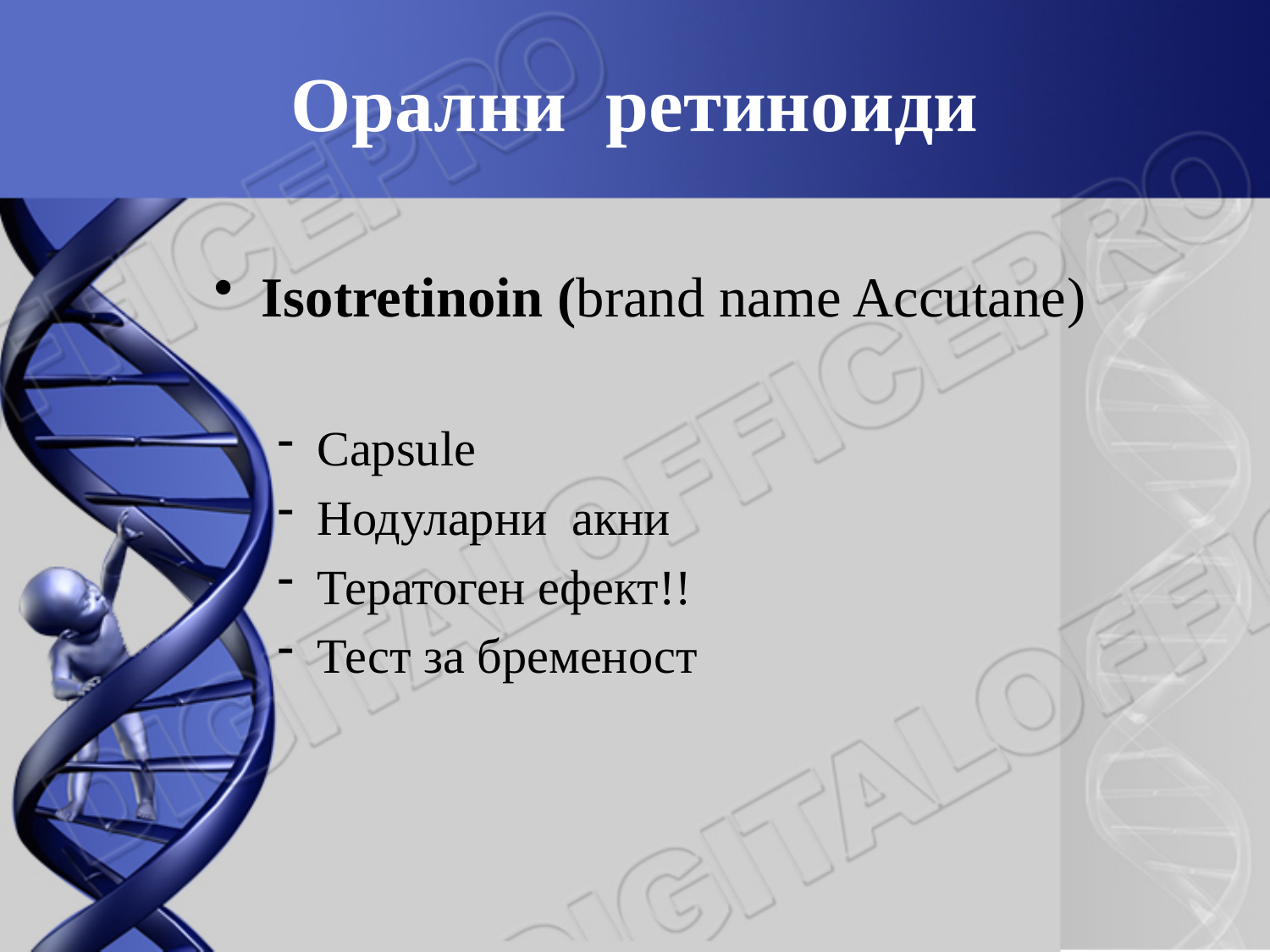

# Орални  ретиноиди
Isotretinoin (brand name Accutane)

Capsule
Нодуларни  акни
Тератоген ефект!!
Тест за бременост